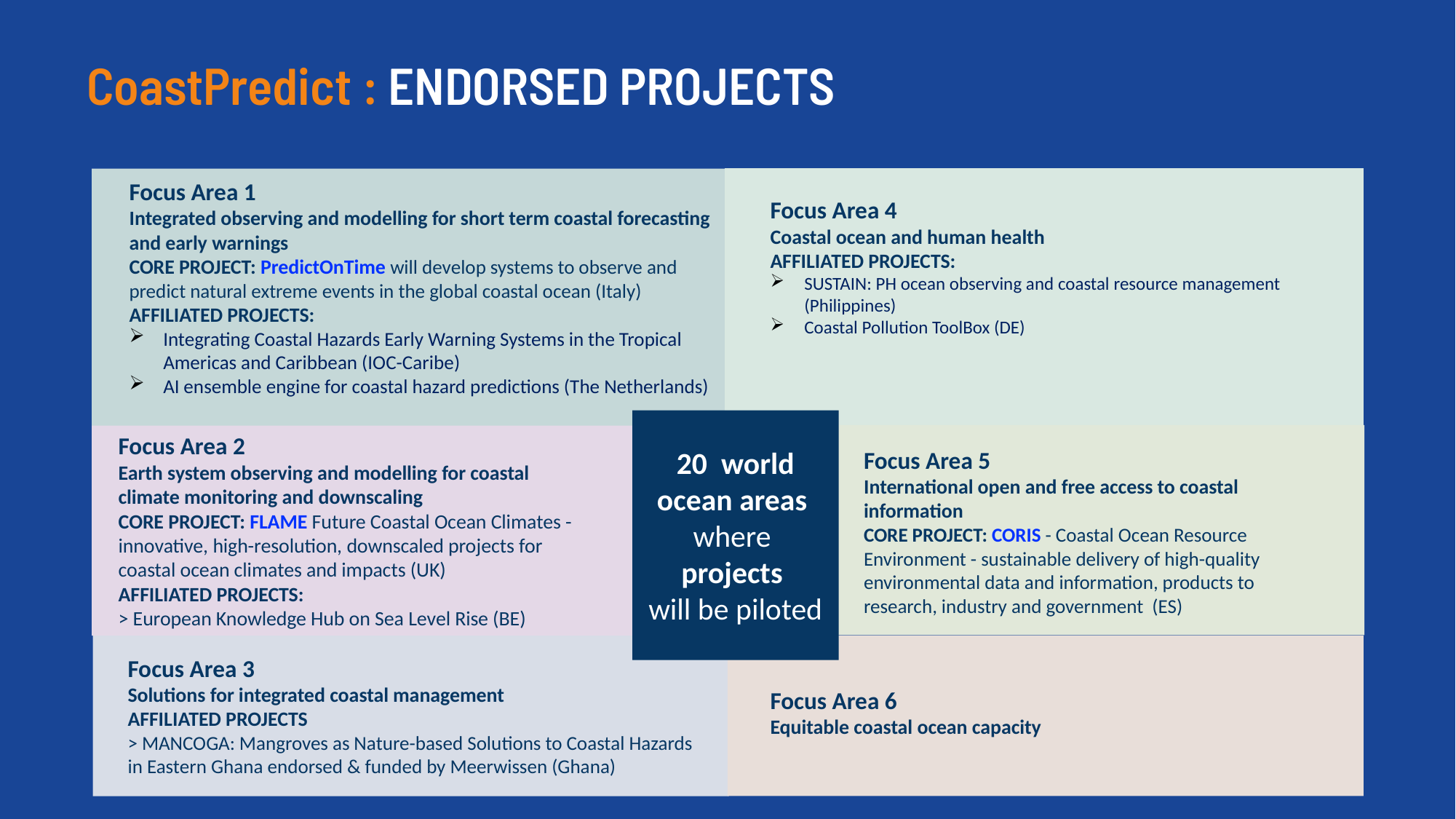

CoastPredict : ENDORSED PROJECTS

Focus Area 1
Integrated observing and modelling for short term coastal forecasting and early warnings
CORE PROJECT: PredictOnTime will develop systems to observe and predict natural extreme events in the global coastal ocean (Italy)
AFFILIATED PROJECTS:
Integrating Coastal Hazards Early Warning Systems in the Tropical Americas and Caribbean (IOC-Caribe)
AI ensemble engine for coastal hazard predictions (The Netherlands)

Focus Area 4
Coastal ocean and human health
AFFILIATED PROJECTS:
SUSTAIN: PH ocean observing and coastal resource management (Philippines)
Coastal Pollution ToolBox (DE)

20  world ocean areas
where
projects
will be piloted

Focus Area 2
Earth system observing and modelling for coastal climate monitoring and downscaling
CORE PROJECT: FLAME Future Coastal Ocean Climates - innovative, high-resolution, downscaled projects for coastal ocean climates and impacts (UK)
AFFILIATED PROJECTS:
> European Knowledge Hub on Sea Level Rise (BE)

Focus Area 5
International open and free access to coastal information
CORE PROJECT: CORIS - Coastal Ocean Resource Environment - sustainable delivery of high-quality environmental data and information, products to research, industry and government  (ES)

Focus Area 3
Solutions for integrated coastal management
AFFILIATED PROJECTS
> MANCOGA: Mangroves as Nature-based Solutions to Coastal Hazards in Eastern Ghana endorsed & funded by Meerwissen (Ghana)
Focus Area 6
Equitable coastal ocean capacity